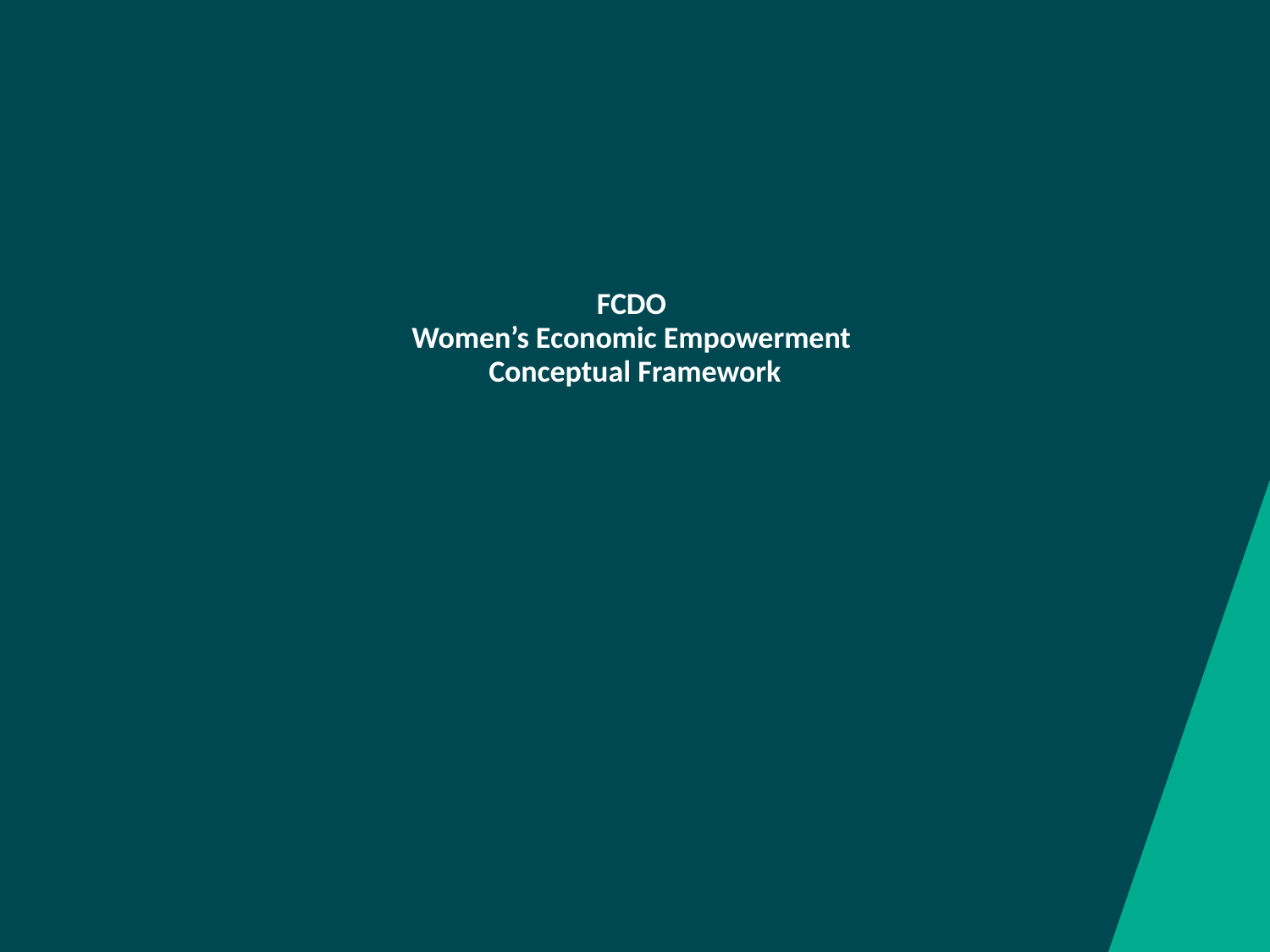

# FCDO Women’s Economic Empowerment Conceptual Framework